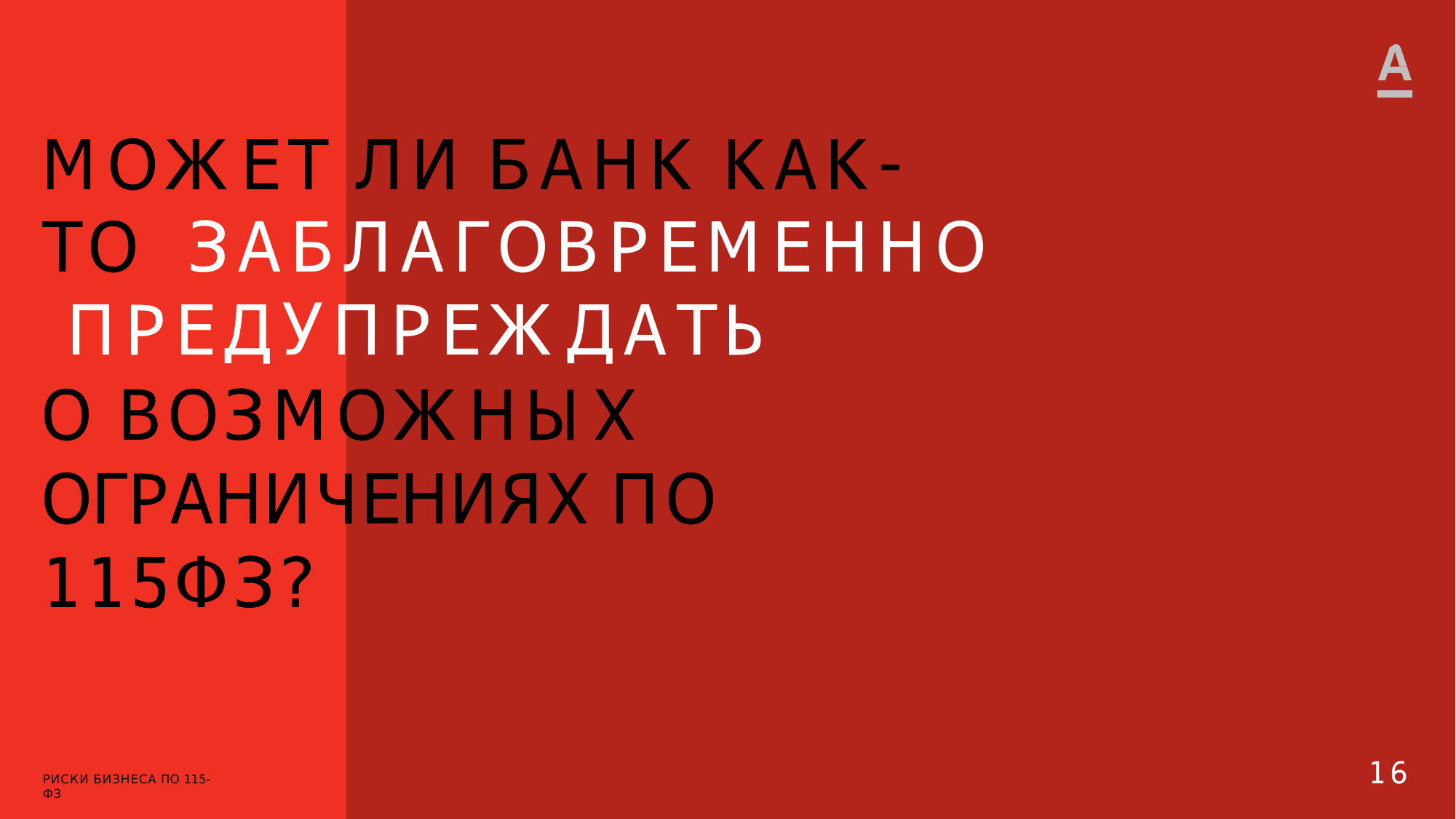

МОЖЕТ ЛИ БАНК КАК-ТО  ЗАБЛАГОВРЕМЕННО  ПРЕДУПРЕЖДАТЬ
О ВОЗМОЖНЫХ ОГРАНИЧЕНИЯХ ПО 115ФЗ?
16
РИСКИ БИЗНЕСА ПО 115-ФЗ